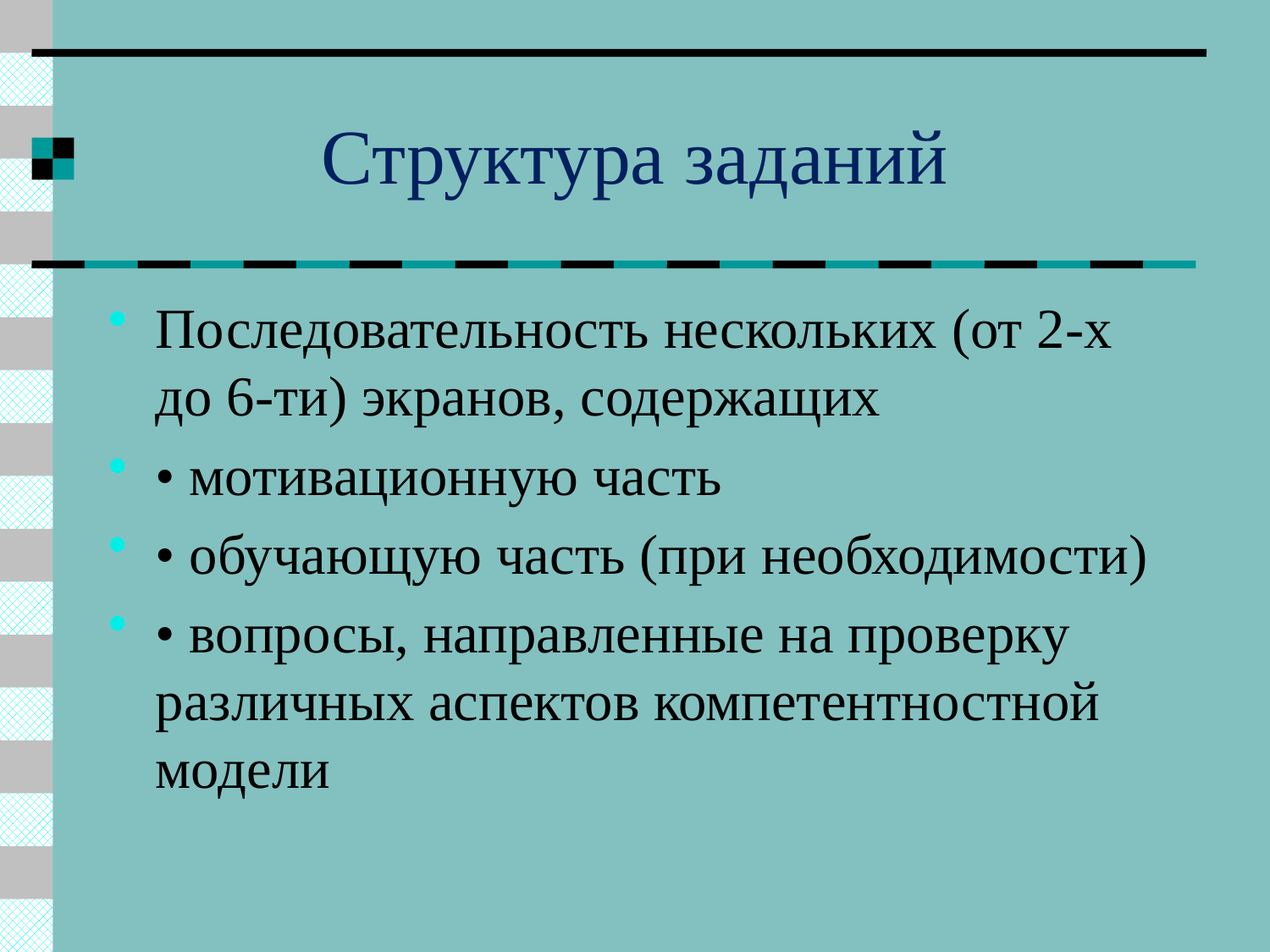

# Структура заданий
Последовательность нескольких (от 2-х до 6-ти) экранов, содержащих
• мотивационную часть
• обучающую часть (при необходимости)
• вопросы, направленные на проверку различных аспектов компетентностной модели